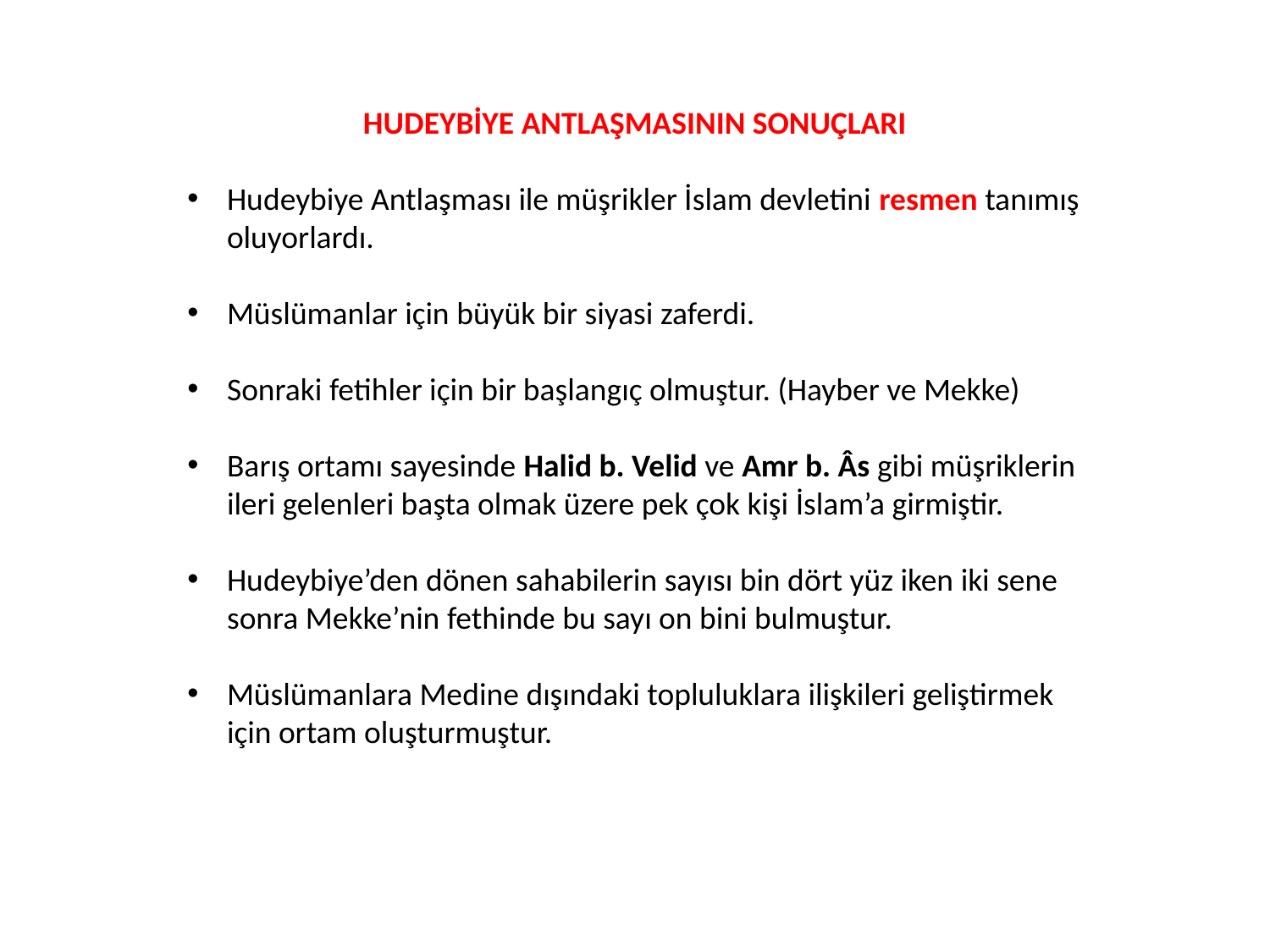

HUDEYBİYE ANTLAŞMASININ SONUÇLARI

Hudeybiye Antlaşması ile müşrikler İslam devletini resmen tanımış oluyorlardı.

Müslümanlar için büyük bir siyasi zaferdi.

Sonraki fetihler için bir başlangıç olmuştur. (Hayber ve Mekke)

Barış ortamı sayesinde Halid b. Velid ve Amr b. Âs gibi müşriklerin ileri gelenleri başta olmak üzere pek çok kişi İslam’a girmiştir.

Hudeybiye’den dönen sahabilerin sayısı bin dört yüz iken iki sene sonra Mekke’nin fethinde bu sayı on bini bulmuştur.

Müslümanlara Medine dışındaki topluluklara ilişkileri geliştirmek için ortam oluşturmuştur.